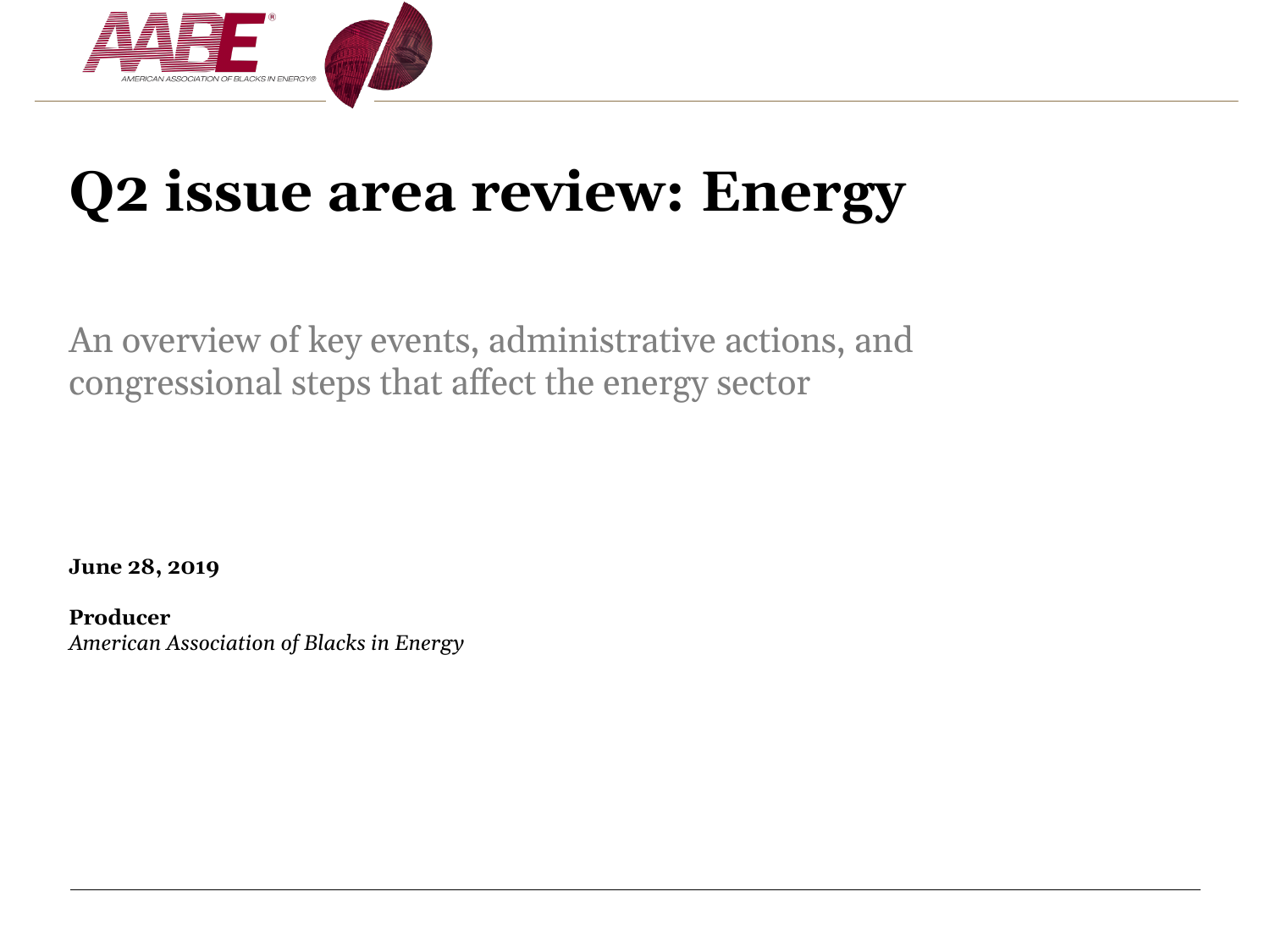

# Q2 issue area review: Energy
An overview of key events, administrative actions, and congressional steps that affect the energy sector
June 28, 2019

Producer
American Association of Blacks in Energy